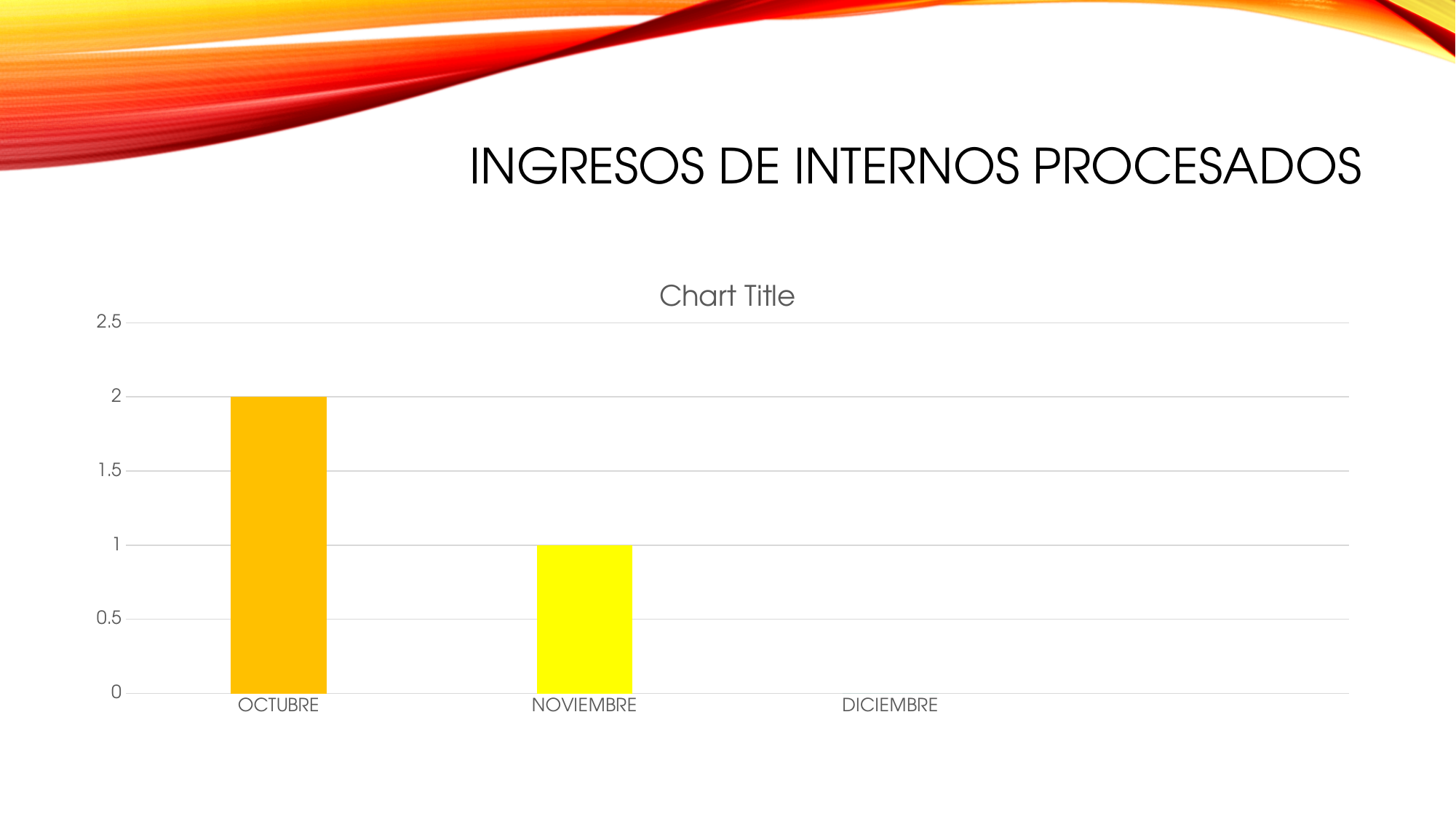

# INGRESOS DE INTERNOS PROCESADOS

[unsupported chart]